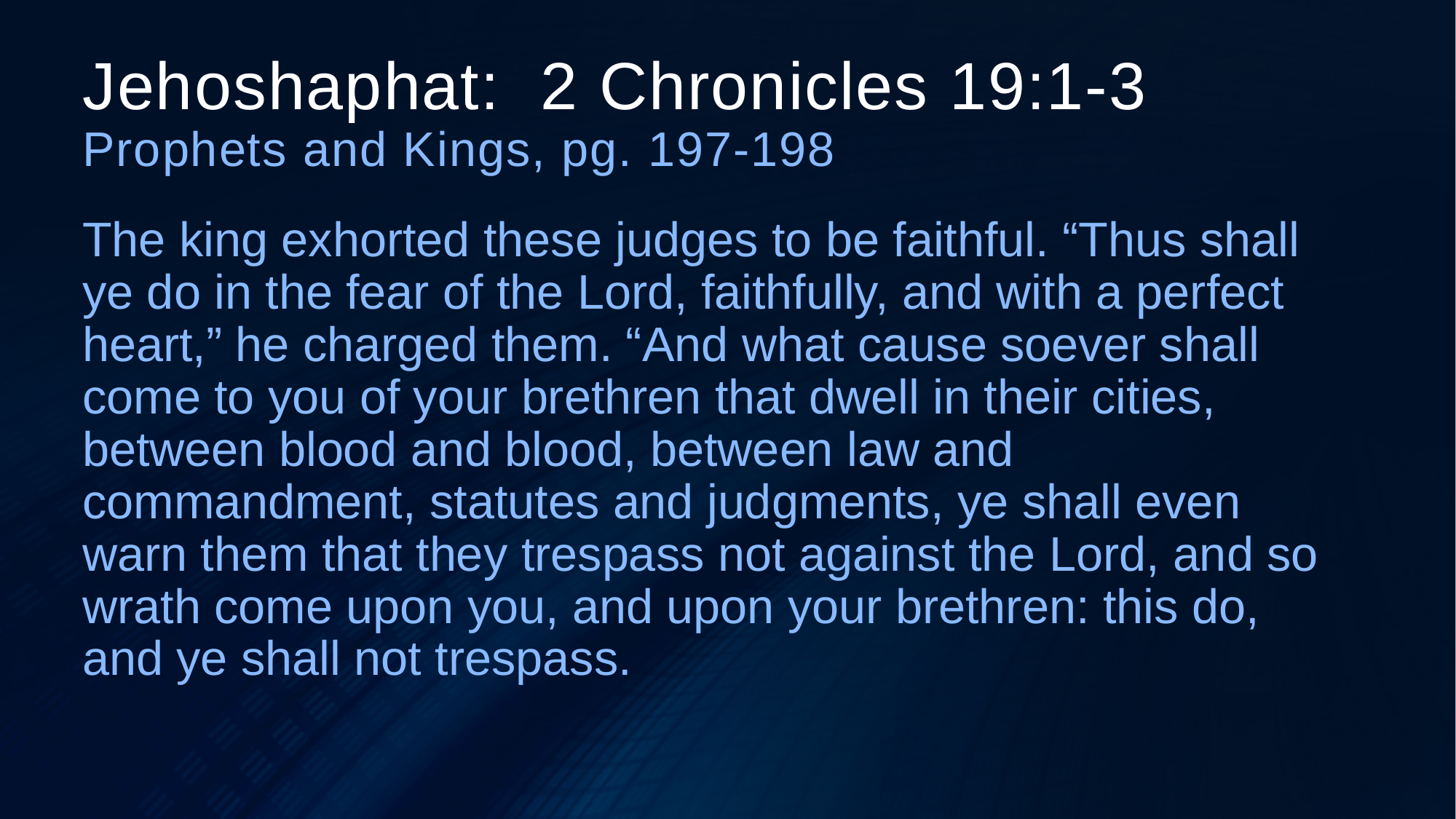

# Jehoshaphat:  2 Chronicles 19:1-3 Prophets and Kings, pg. 197-198
The king exhorted these judges to be faithful. “Thus shall ye do in the fear of the Lord, faithfully, and with a perfect heart,” he charged them. “And what cause soever shall come to you of your brethren that dwell in their cities, between blood and blood, between law and commandment, statutes and judgments, ye shall even warn them that they trespass not against the Lord, and so wrath come upon you, and upon your brethren: this do, and ye shall not trespass.